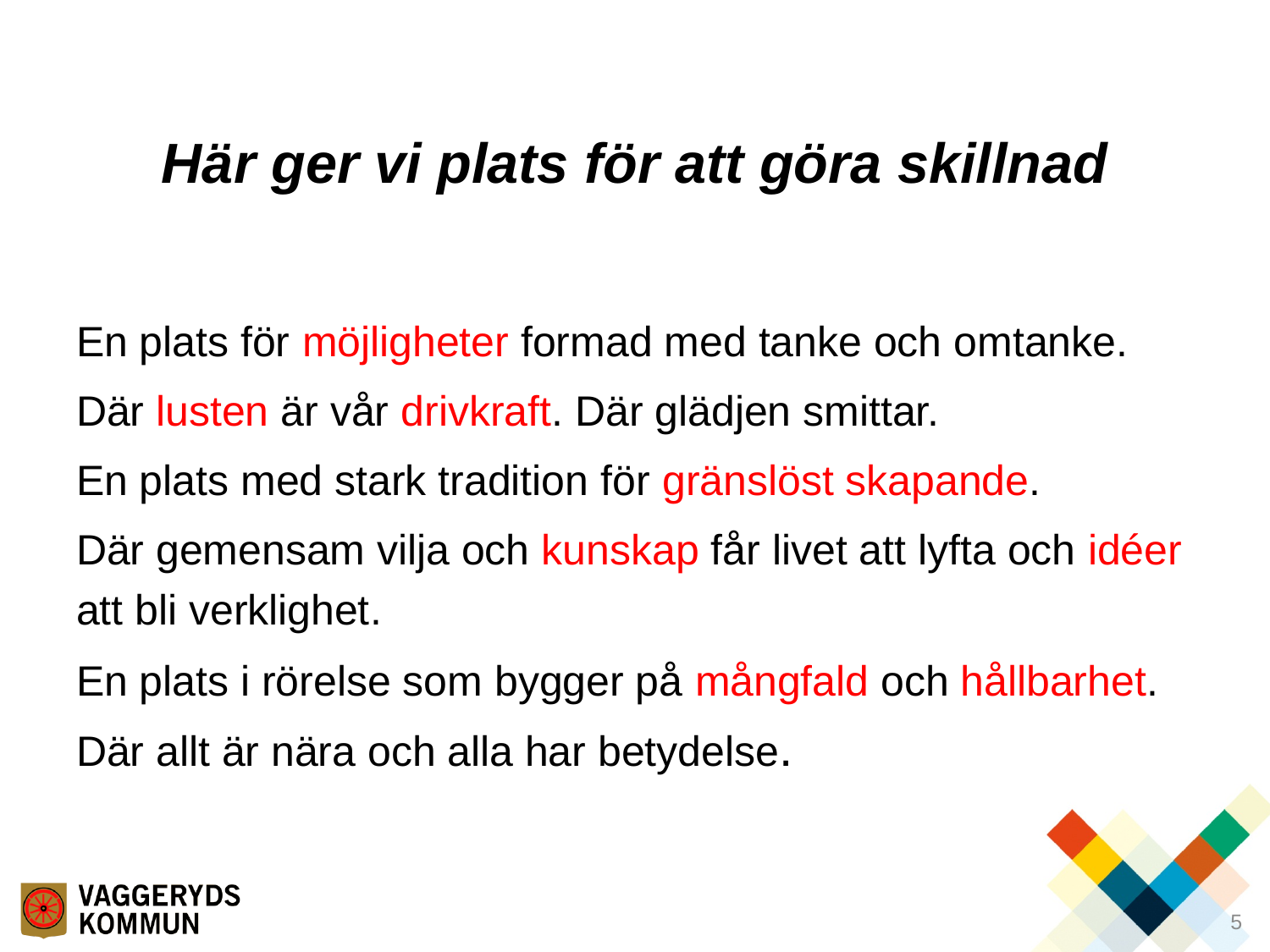

# Här ger vi plats för att göra skillnad
En plats för möjligheter formad med tanke och omtanke.
Där lusten är vår drivkraft. Där glädjen smittar.
En plats med stark tradition för gränslöst skapande.
Där gemensam vilja och kunskap får livet att lyfta och idéer att bli verklighet.
En plats i rörelse som bygger på mångfald och hållbarhet. Där allt är nära och alla har betydelse.
5